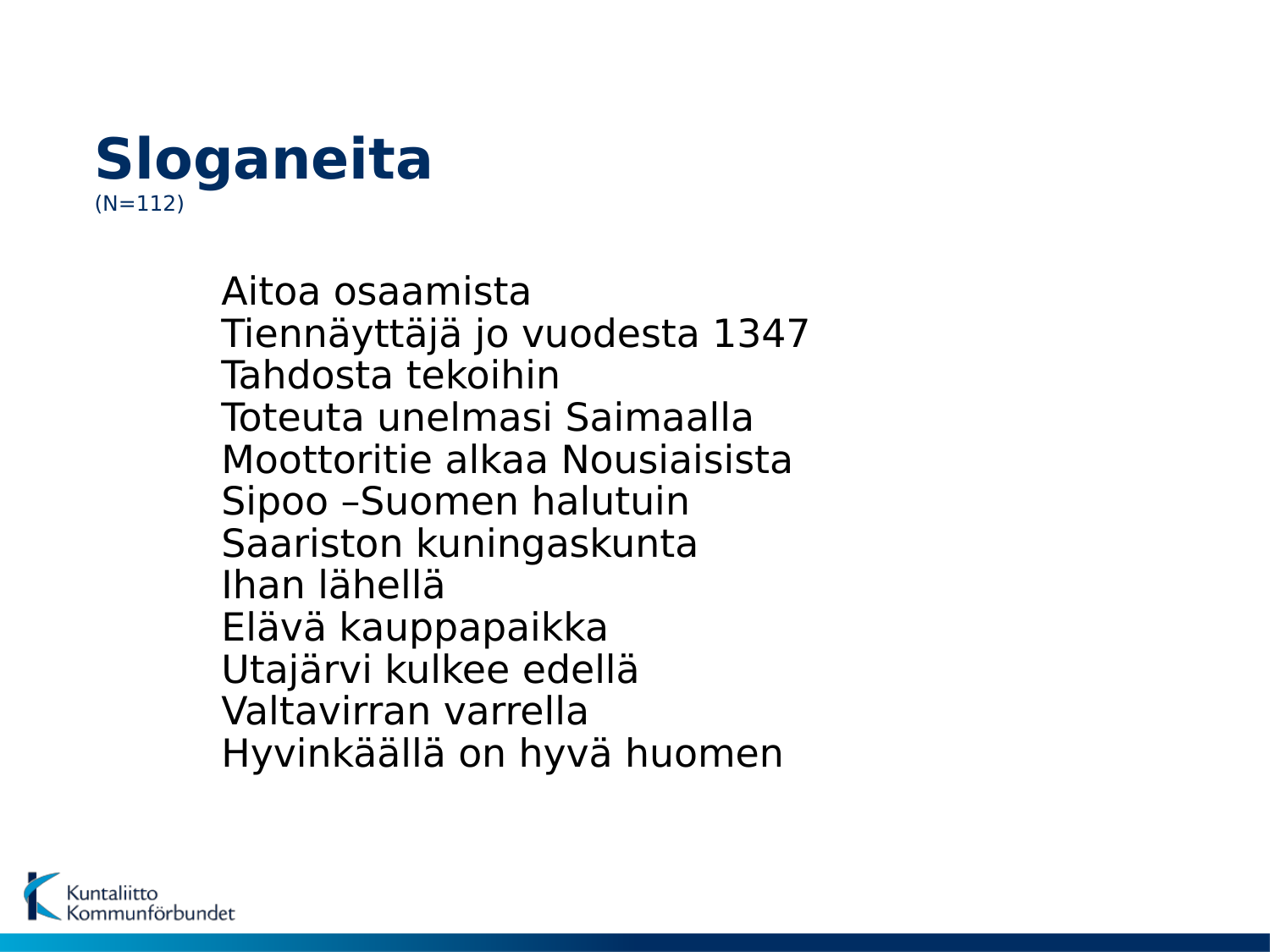

# Sloganeita (N=112)

		Aitoa osaamista
		Tiennäyttäjä jo vuodesta 1347
		Tahdosta tekoihin
		Toteuta unelmasi Saimaalla
		Moottoritie alkaa Nousiaisista
		Sipoo –Suomen halutuin
		Saariston kuningaskunta
		Ihan lähellä
		Elävä kauppapaikka
		Utajärvi kulkee edellä
		Valtavirran varrella
		Hyvinkäällä on hyvä huomen